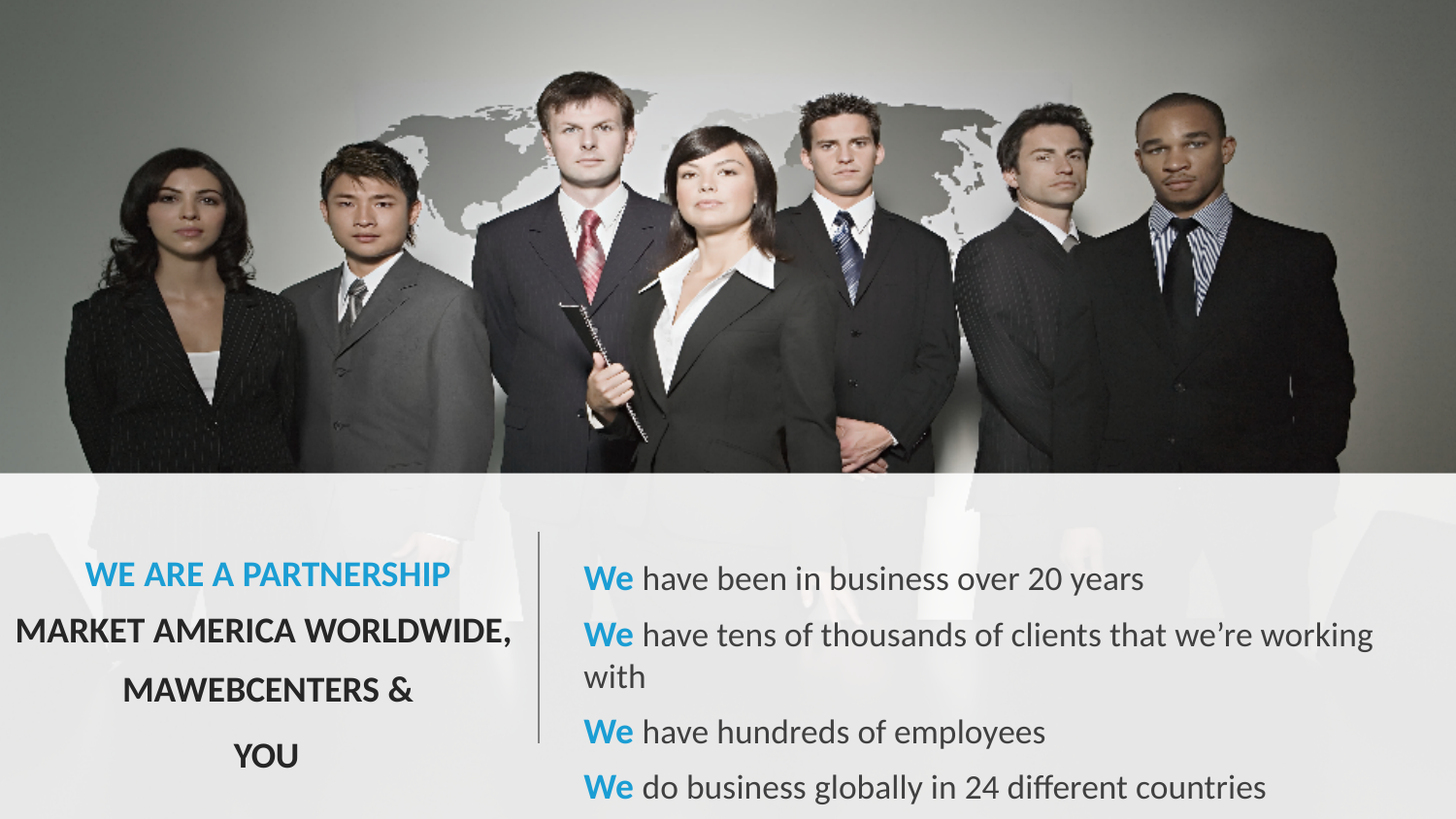

We are a partnership
Market america worldwide,
Mawebcenters &
you
We have been in business over 20 years
We have tens of thousands of clients that we’re working with
We have hundreds of employees
We do business globally in 24 different countries